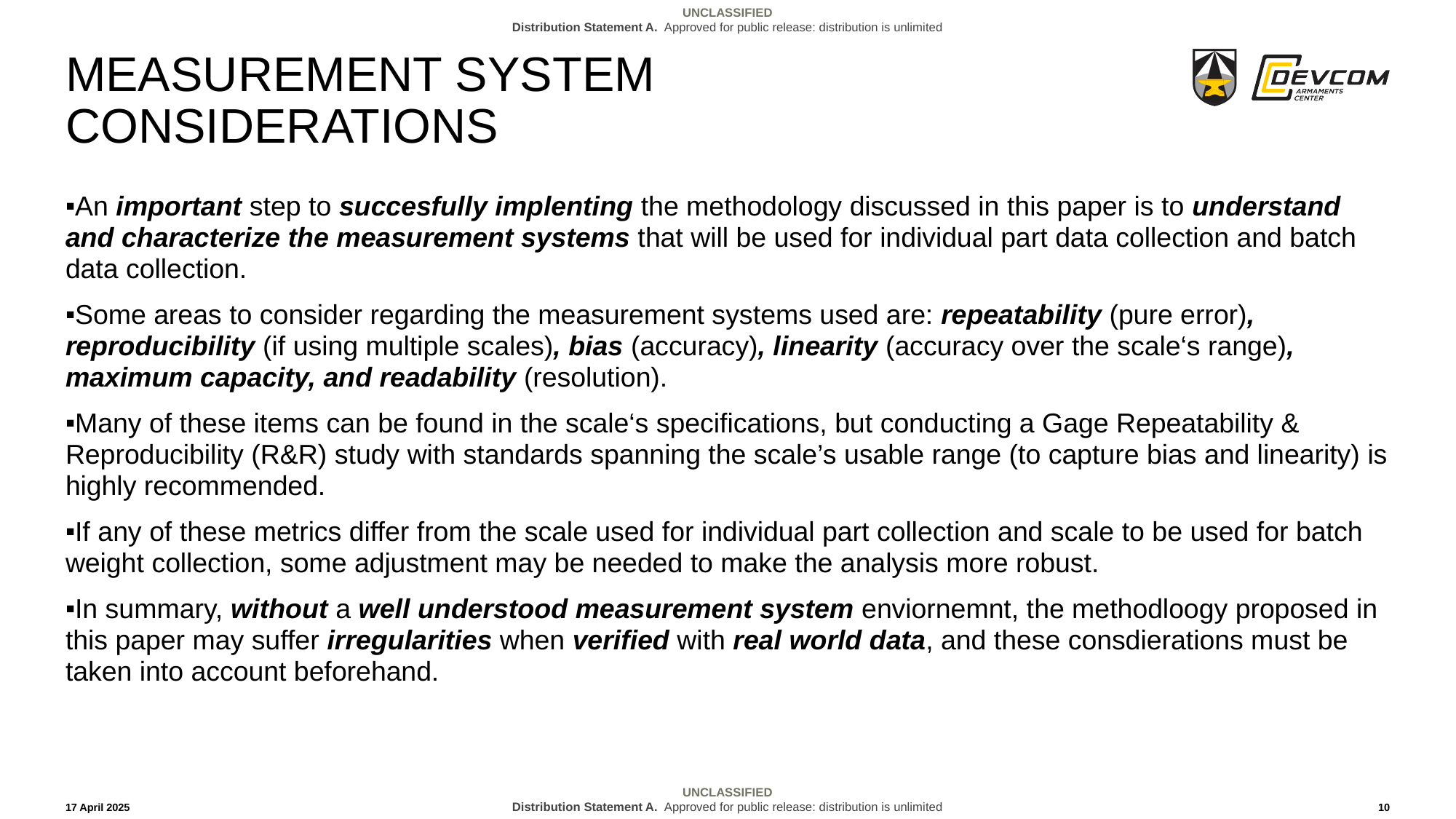

# Measurement system considerations
An important step to succesfully implenting the methodology discussed in this paper is to understand and characterize the measurement systems that will be used for individual part data collection and batch data collection.
Some areas to consider regarding the measurement systems used are: repeatability (pure error), reproducibility (if using multiple scales), bias (accuracy), linearity (accuracy over the scale‘s range), maximum capacity, and readability (resolution).
Many of these items can be found in the scale‘s specifications, but conducting a Gage Repeatability & Reproducibility (R&R) study with standards spanning the scale’s usable range (to capture bias and linearity) is highly recommended.
If any of these metrics differ from the scale used for individual part collection and scale to be used for batch weight collection, some adjustment may be needed to make the analysis more robust.
In summary, without a well understood measurement system enviornemnt, the methodloogy proposed in this paper may suffer irregularities when verified with real world data, and these consdierations must be taken into account beforehand.
17 April 2025
10